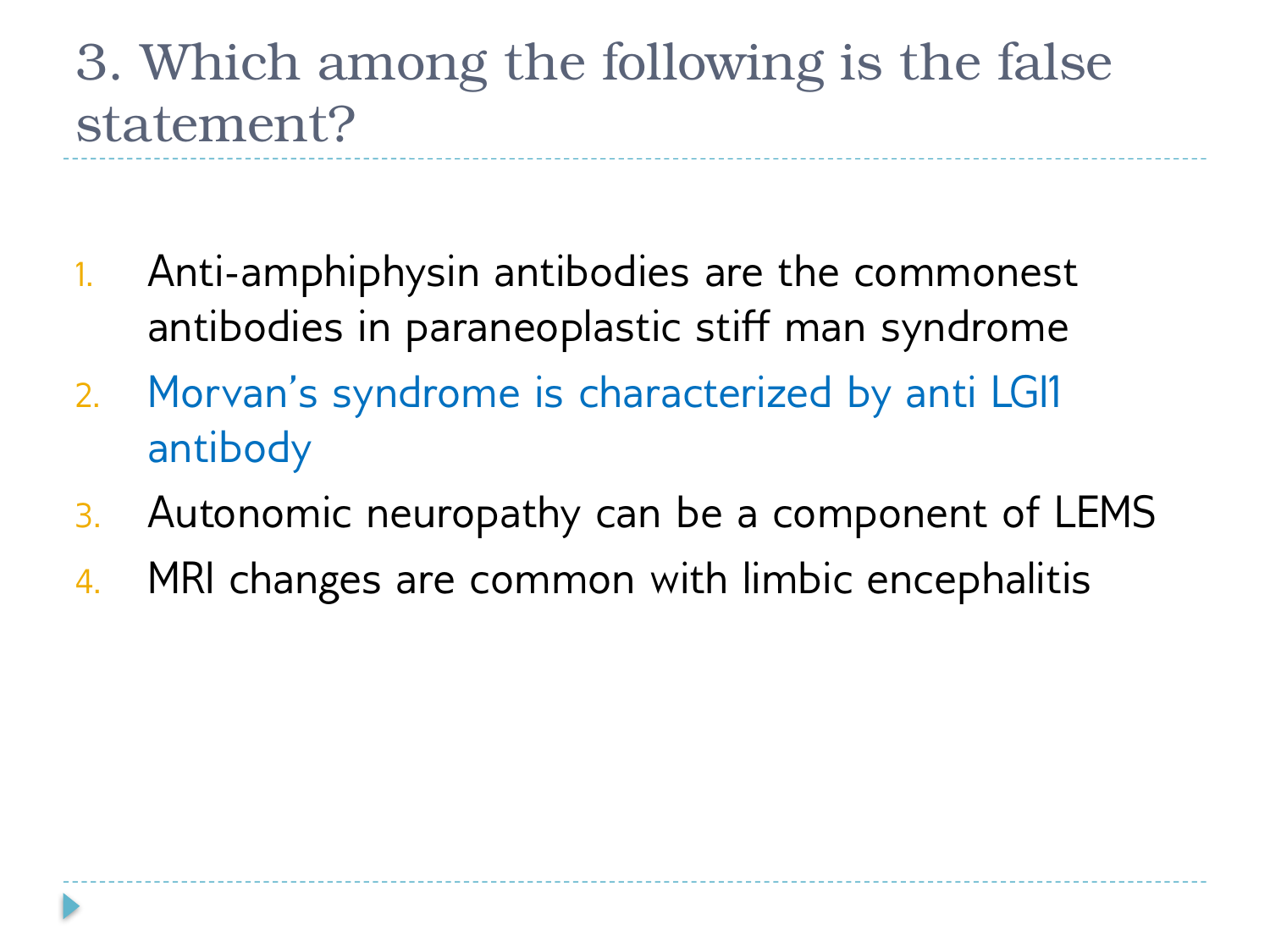

# 3. Which among the following is the false statement?

Anti-amphiphysin antibodies are the commonest antibodies in paraneoplastic stiff man syndrome
Morvan’s syndrome is characterized by anti LGI1 antibody
Autonomic neuropathy can be a component of LEMS
MRI changes are common with limbic encephalitis